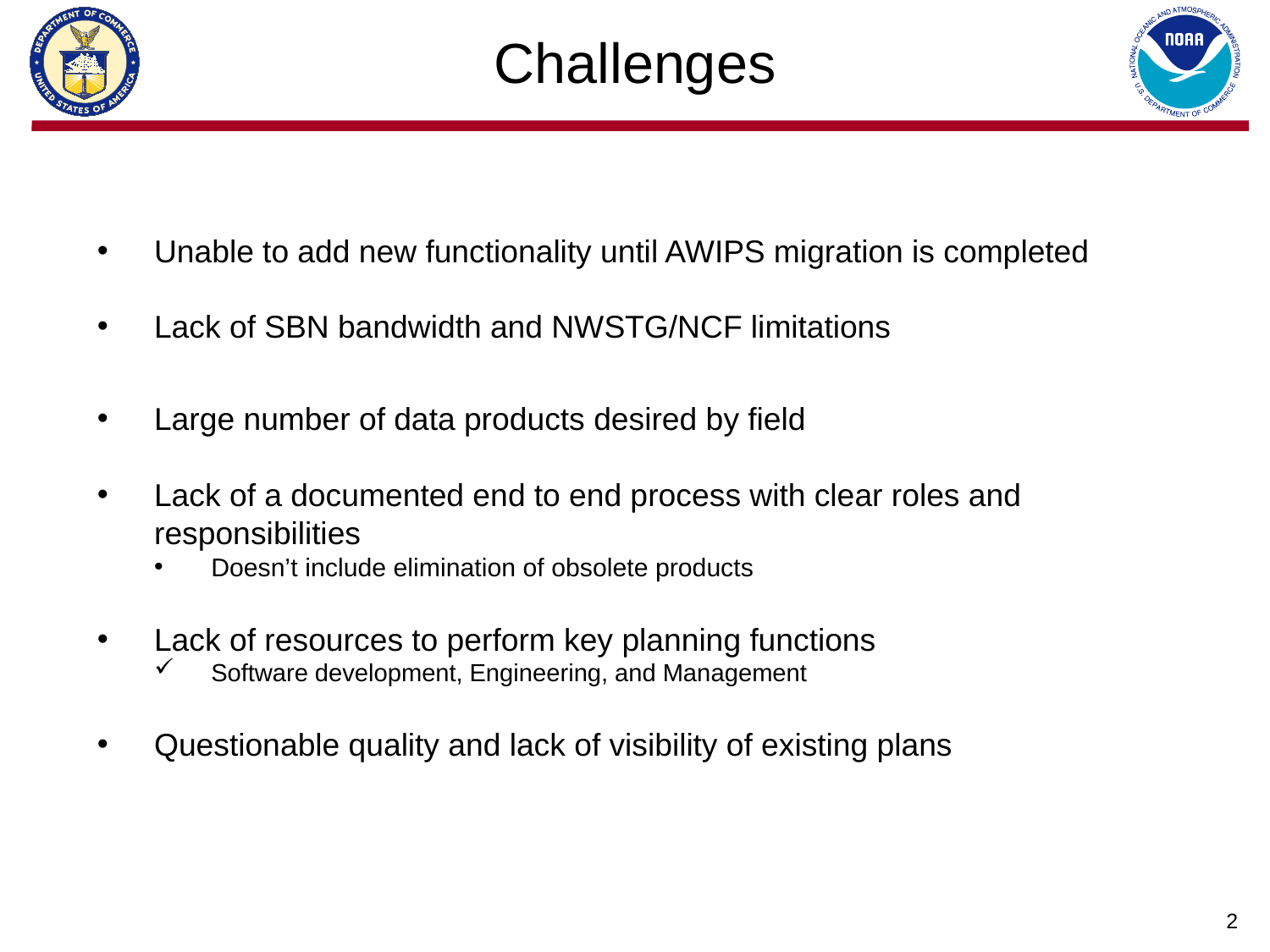

# Challenges
Unable to add new functionality until AWIPS migration is completed

Lack of SBN bandwidth and NWSTG/NCF limitations

Large number of data products desired by field

Lack of a documented end to end process with clear roles and responsibilities
Doesn’t include elimination of obsolete products

Lack of resources to perform key planning functions
Software development, Engineering, and Management

Questionable quality and lack of visibility of existing plans

2